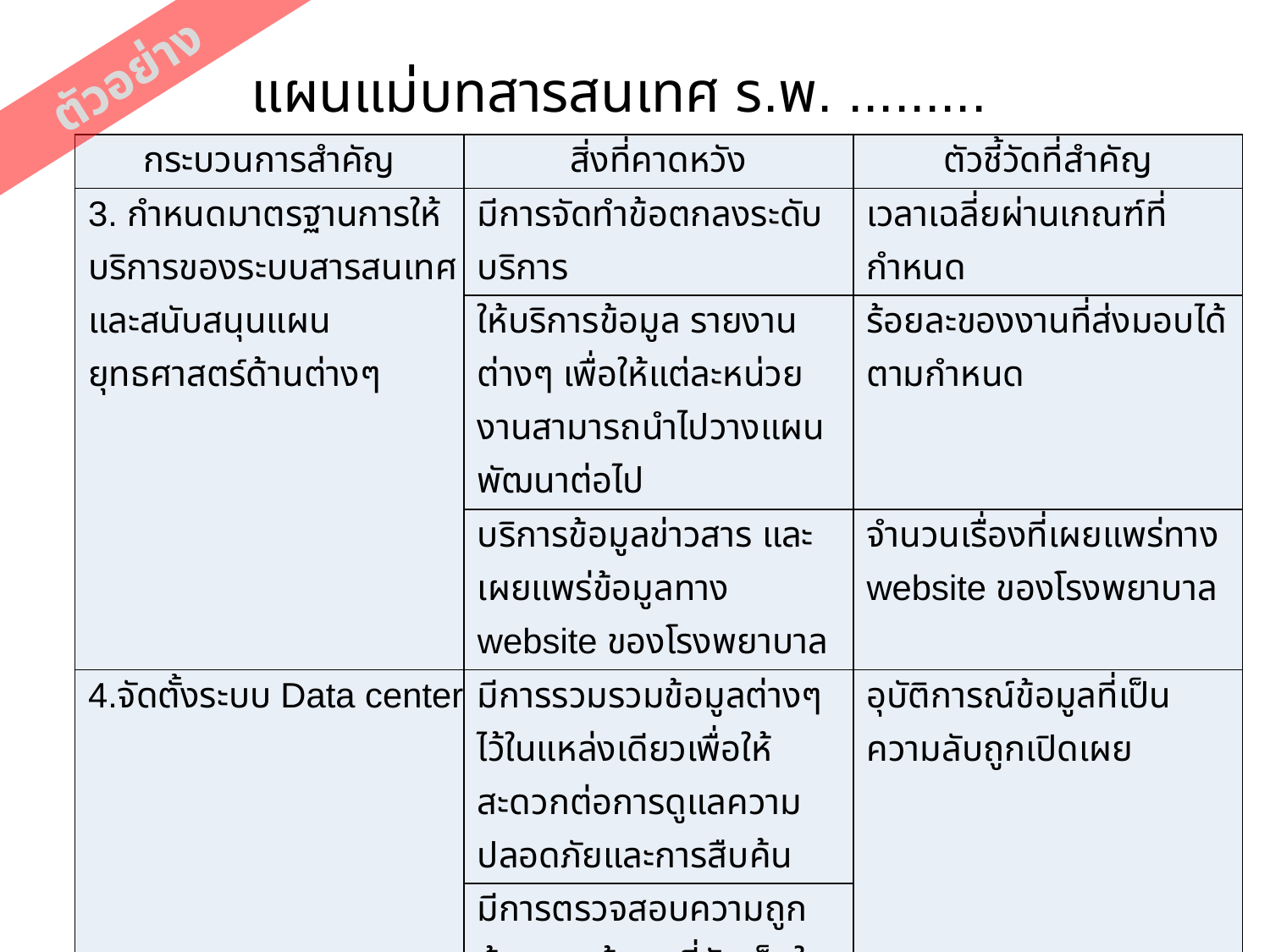

ตัวอย่าง
แผนแม่บทสารสนเทศ ร.พ. .........
| กระบวนการสำคัญ | สิ่งที่คาดหวัง | ตัวชี้วัดที่สำคัญ |
| --- | --- | --- |
| 3. กำหนดมาตรฐานการให้บริการของระบบสารสนเทศ และสนับสนุนแผนยุทธศาสตร์ด้านต่างๆ | มีการจัดทำข้อตกลงระดับบริการ | เวลาเฉลี่ยผ่านเกณฑ์ที่กำหนด |
|  | ให้บริการข้อมูล รายงาน ต่างๆ เพื่อให้แต่ละหน่วยงานสามารถนำไปวางแผนพัฒนาต่อไป | ร้อยละของงานที่ส่งมอบได้ตามกำหนด |
|  | บริการข้อมูลข่าวสาร และเผยแพร่ข้อมูลทาง website ของโรงพยาบาล | จำนวนเรื่องที่เผยแพร่ทาง website ของโรงพยาบาล |
| 4.จัดตั้งระบบ Data center | มีการรวมรวมข้อมูลต่างๆ ไว้ในแหล่งเดียวเพื่อให้สะดวกต่อการดูแลความปลอดภัยและการสืบค้น | อุบัติการณ์ข้อมูลที่เป็นความลับถูกเปิดเผย |
|  | มีการตรวจสอบความถูกต้องของข้อมูลที่จัดเก็บใน Data center |  |
|  | มีแนวทางการสำรองข้อมูล | ร้อยละของการปฏิบัติตามแนวทางสำรองข้อมูล |